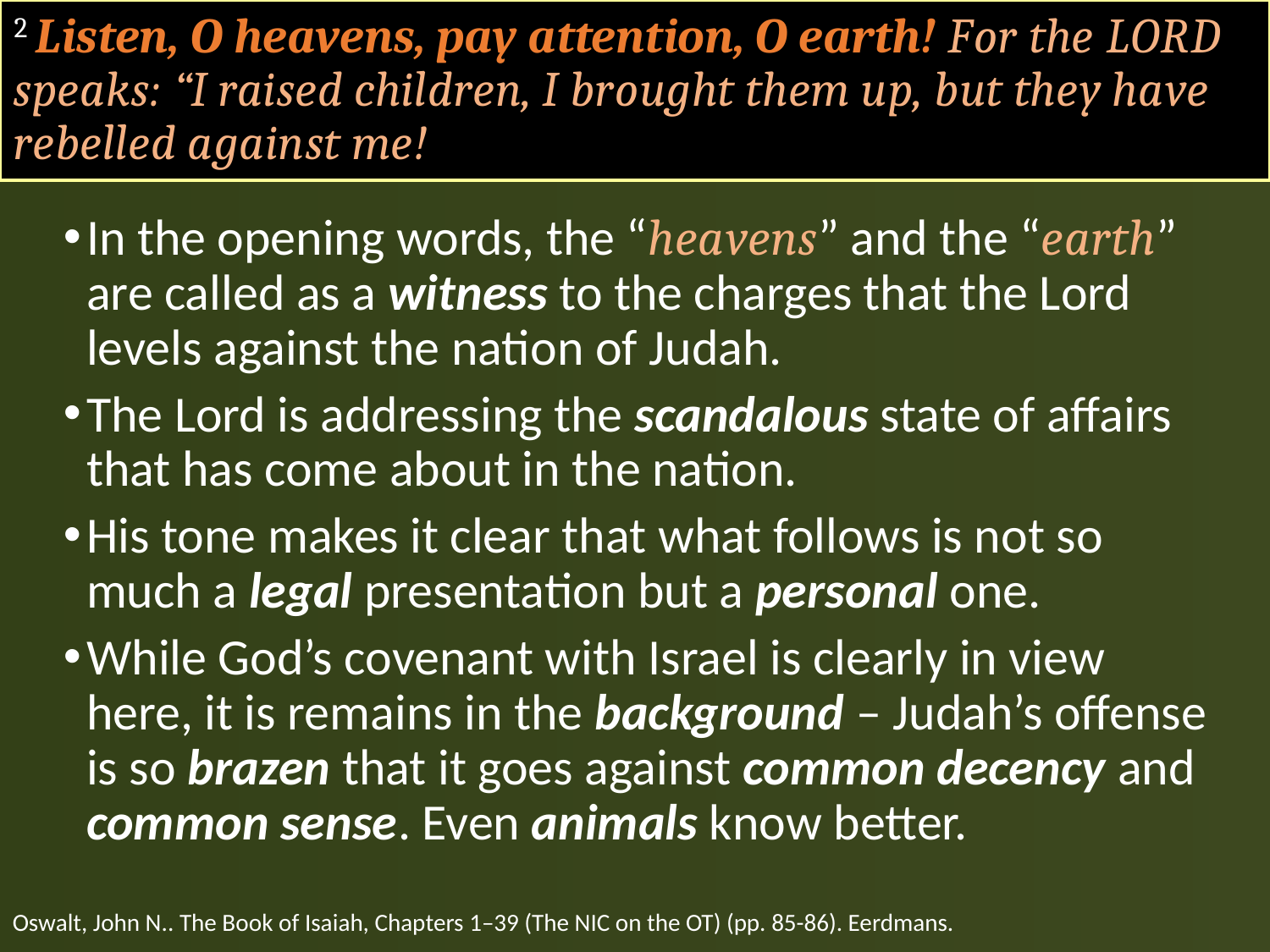

# 2 Listen, O heavens, pay attention, O earth! For the LORD speaks: “I raised children, I brought them up, but they have rebelled against me!
In the opening words, the “heavens” and the “earth” are called as a witness to the charges that the Lord levels against the nation of Judah.
The Lord is addressing the scandalous state of affairs that has come about in the nation.
His tone makes it clear that what follows is not so much a legal presentation but a personal one.
While God’s covenant with Israel is clearly in view here, it is remains in the background – Judah’s offense is so brazen that it goes against common decency and common sense. Even animals know better.
Oswalt, John N.. The Book of Isaiah, Chapters 1–39 (The NIC on the OT) (pp. 85-86). Eerdmans.